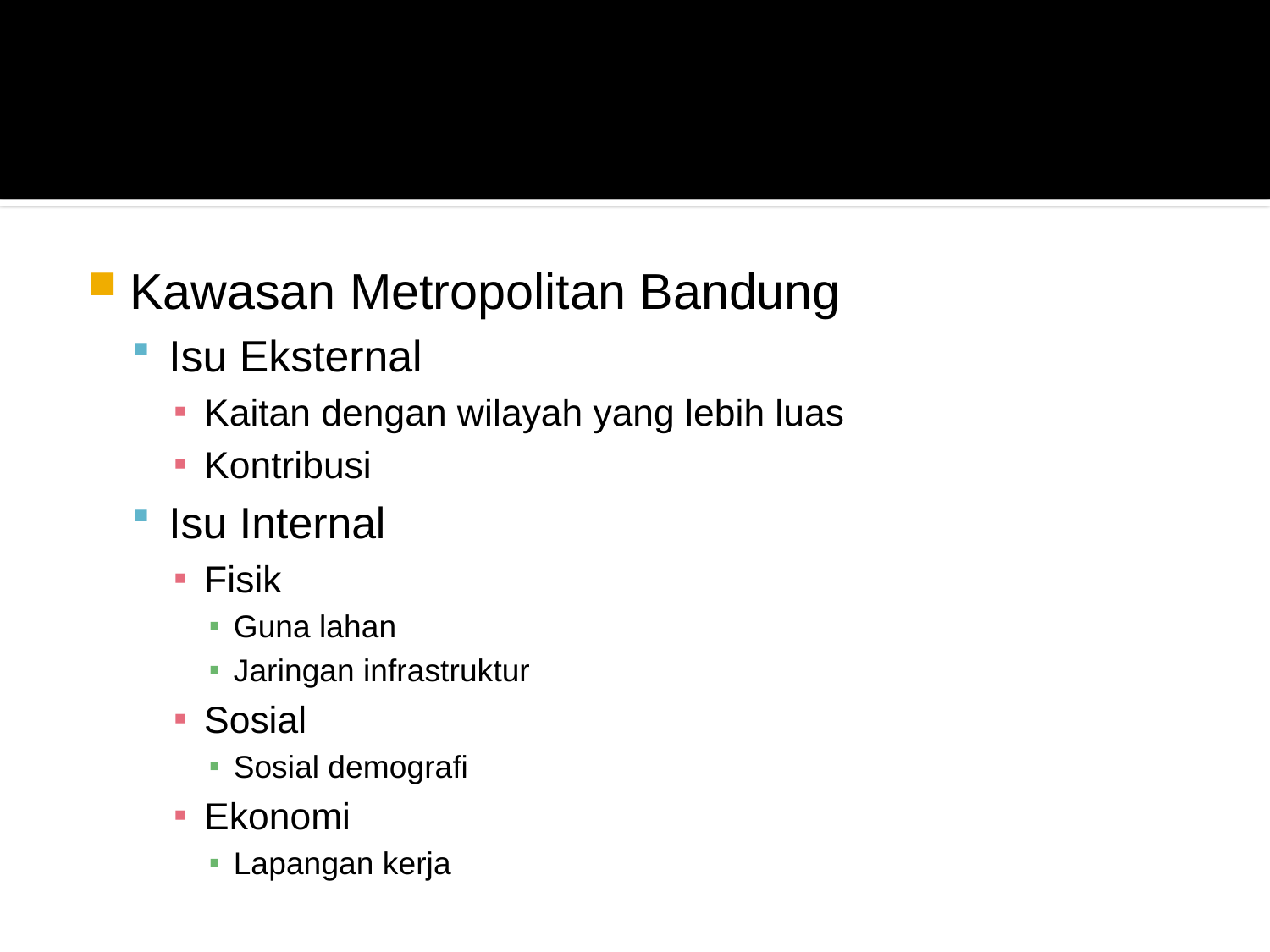

#
Kawasan Metropolitan Bandung
Isu Eksternal
Kaitan dengan wilayah yang lebih luas
Kontribusi
Isu Internal
Fisik
Guna lahan
Jaringan infrastruktur
Sosial
Sosial demografi
Ekonomi
Lapangan kerja